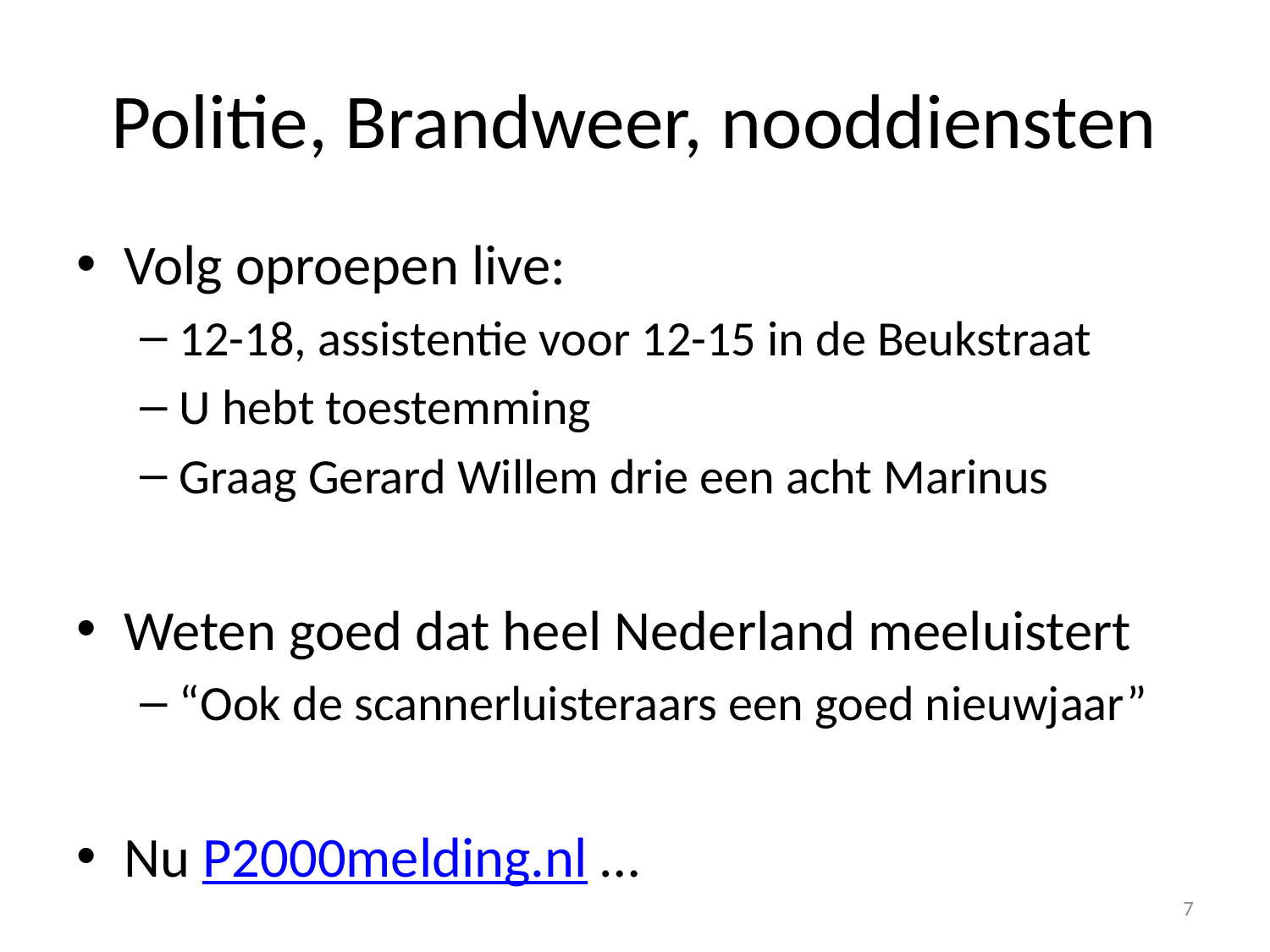

# Politie, Brandweer, nooddiensten
Volg oproepen live:
12-18, assistentie voor 12-15 in de Beukstraat
U hebt toestemming
Graag Gerard Willem drie een acht Marinus

Weten goed dat heel Nederland meeluistert
“Ook de scannerluisteraars een goed nieuwjaar”

Nu P2000melding.nl …
7